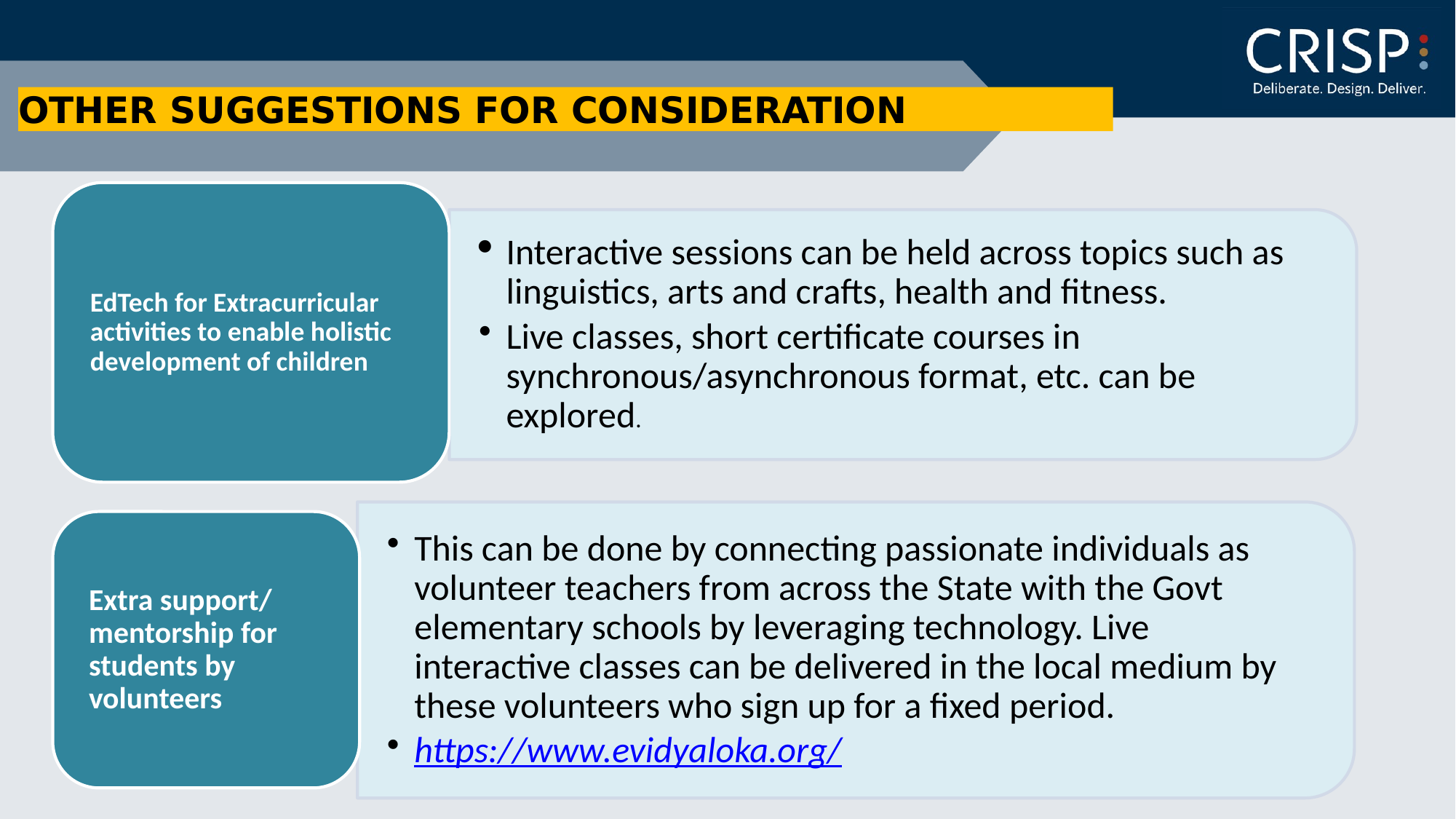

# OTHER SUGGESTIONS FOR CONSIDERATION
Interactive sessions can be held across topics such as linguistics, arts and crafts, health and fitness.
Live classes, short certificate courses in synchronous/asynchronous format, etc. can be explored.
EdTech for Extracurricular activities to enable holistic development of children
This can be done by connecting passionate individuals as volunteer teachers from across the State with the Govt elementary schools by leveraging technology. Live interactive classes can be delivered in the local medium by these volunteers who sign up for a fixed period.
https://www.evidyaloka.org/
Extra support/ mentorship for students by volunteers